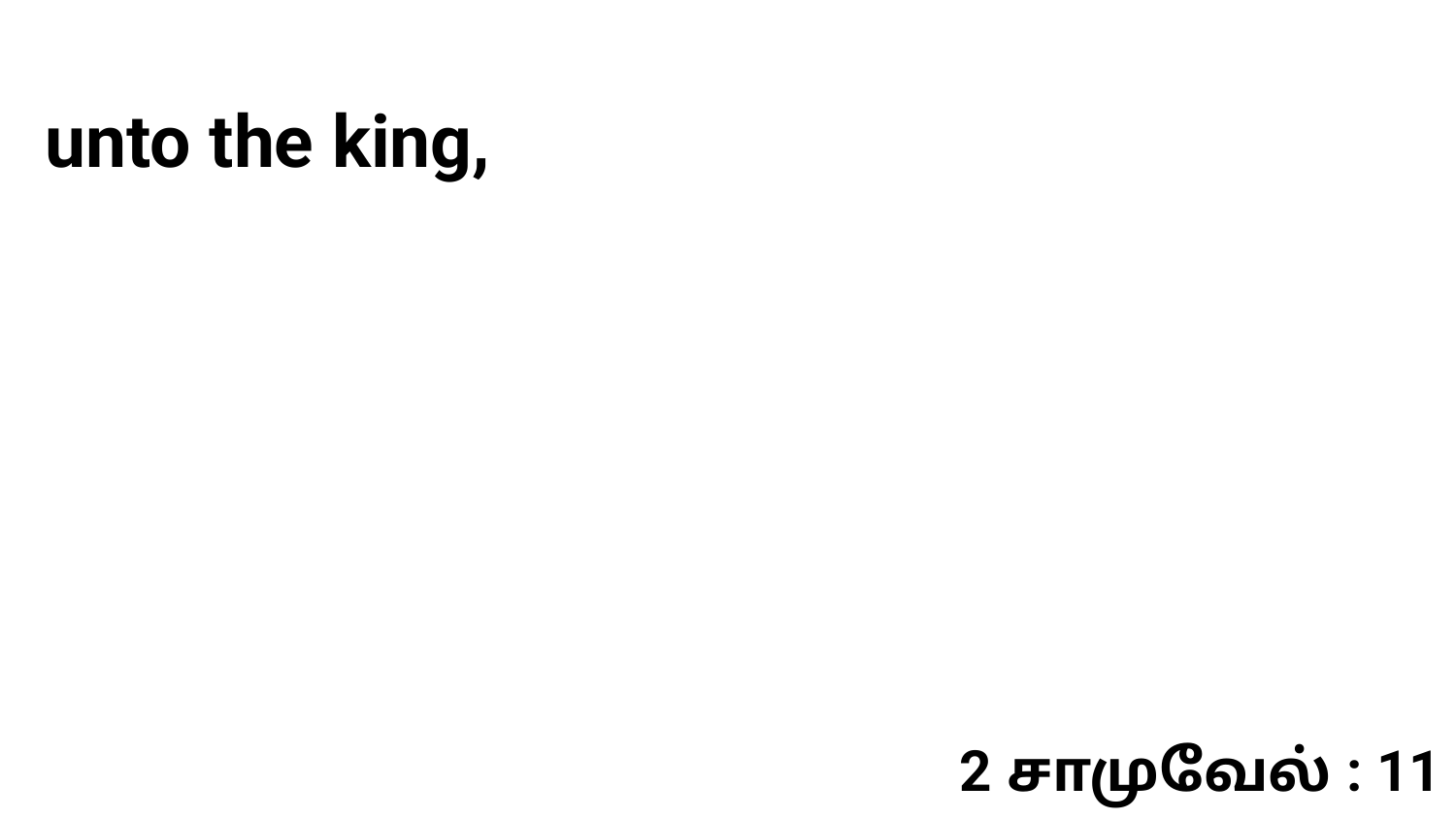

unto the king,
2 சாமுவேல் : 11